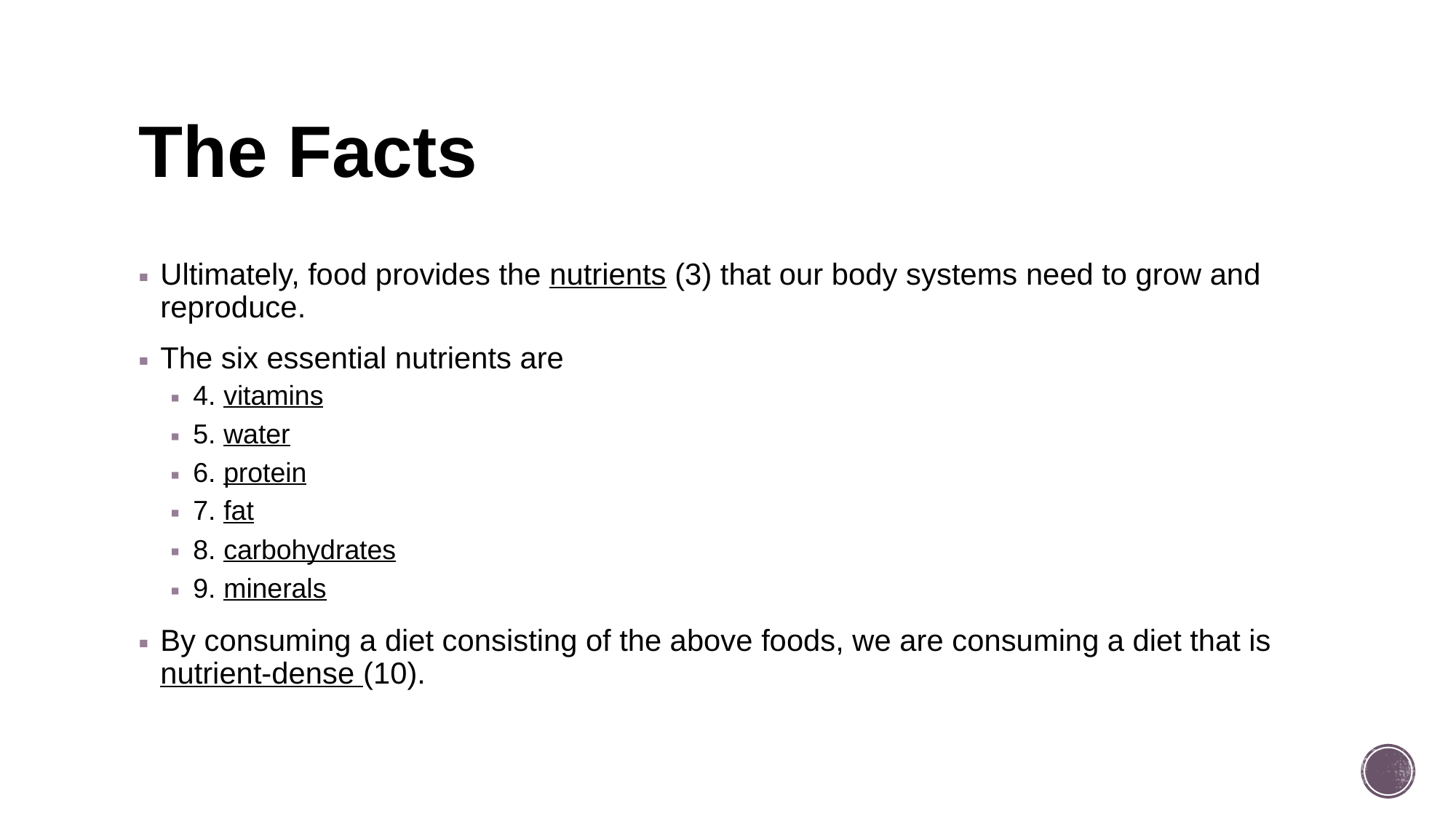

# The Facts
Ultimately, food provides the nutrients (3) that our body systems need to grow and reproduce.
The six essential nutrients are
4. vitamins
5. water
6. protein
7. fat
8. carbohydrates
9. minerals
By consuming a diet consisting of the above foods, we are consuming a diet that is nutrient-dense (10).